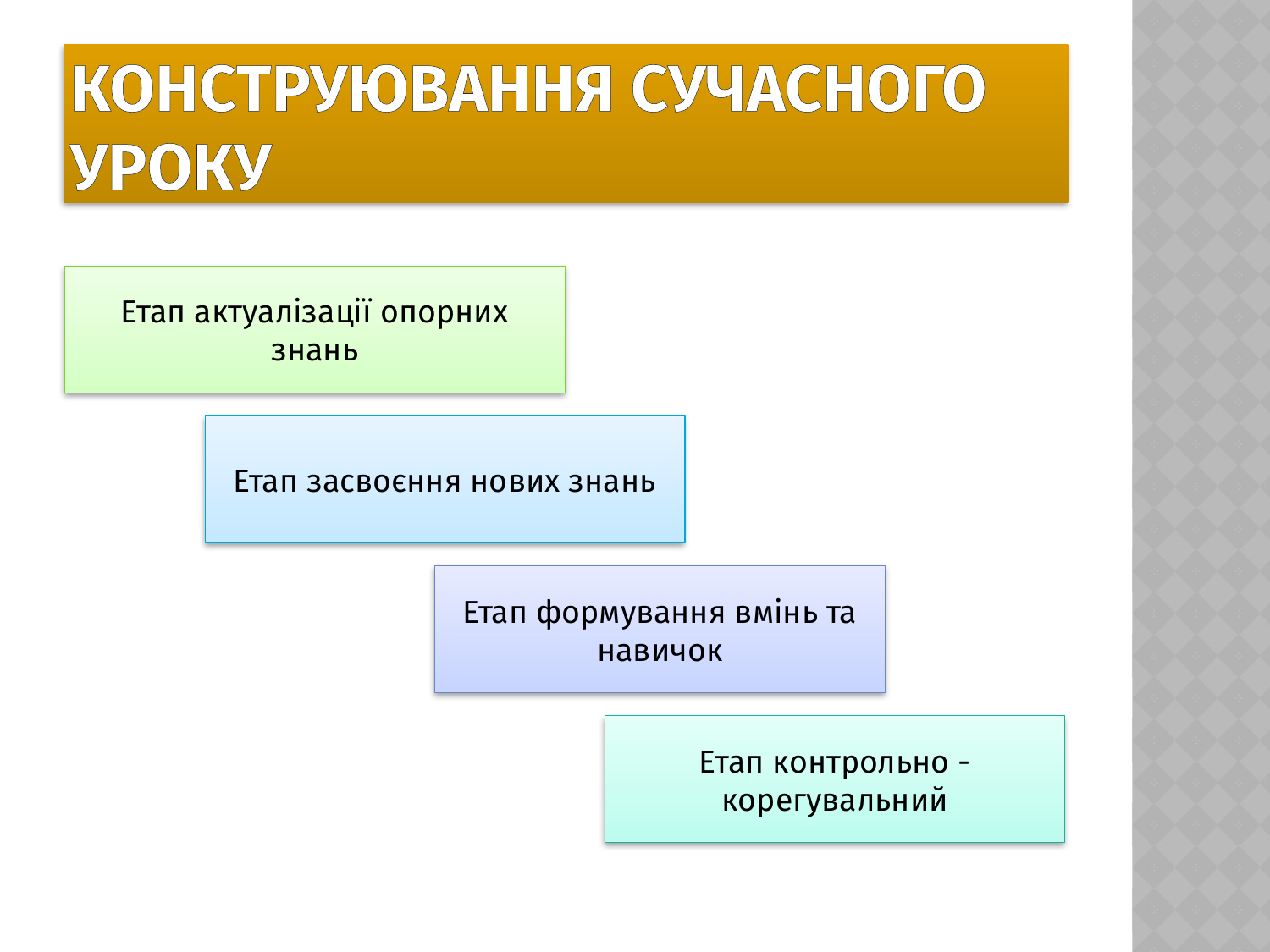

# Конструювання сучасного уроку

Етап актуалізації опорних знань
Етап засвоєння нових знань
Етап формування вмінь та навичок
Етап контрольно - корегувальний